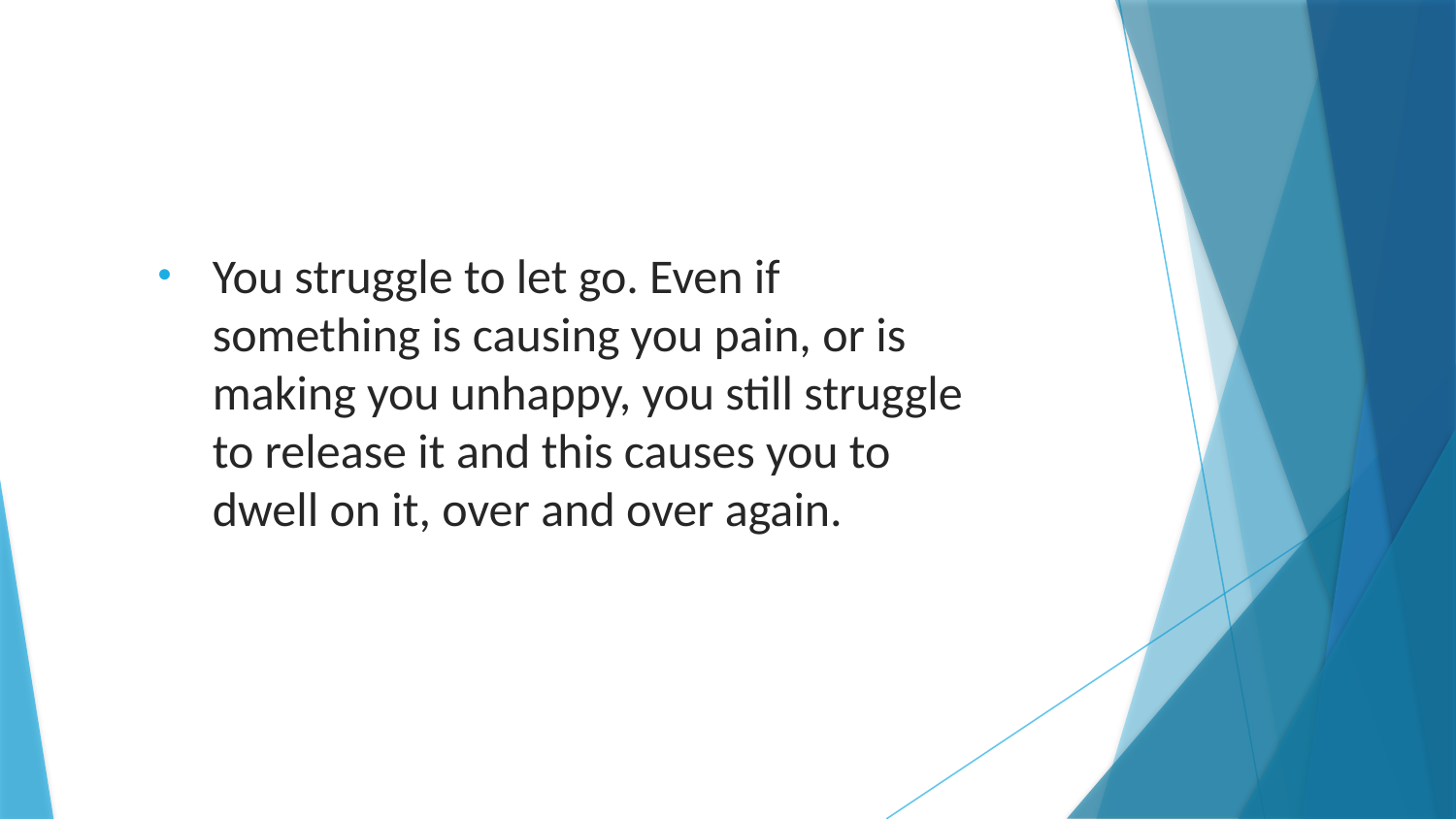

You struggle to let go. Even if something is causing you pain, or is making you unhappy, you still struggle to release it and this causes you to dwell on it, over and over again.